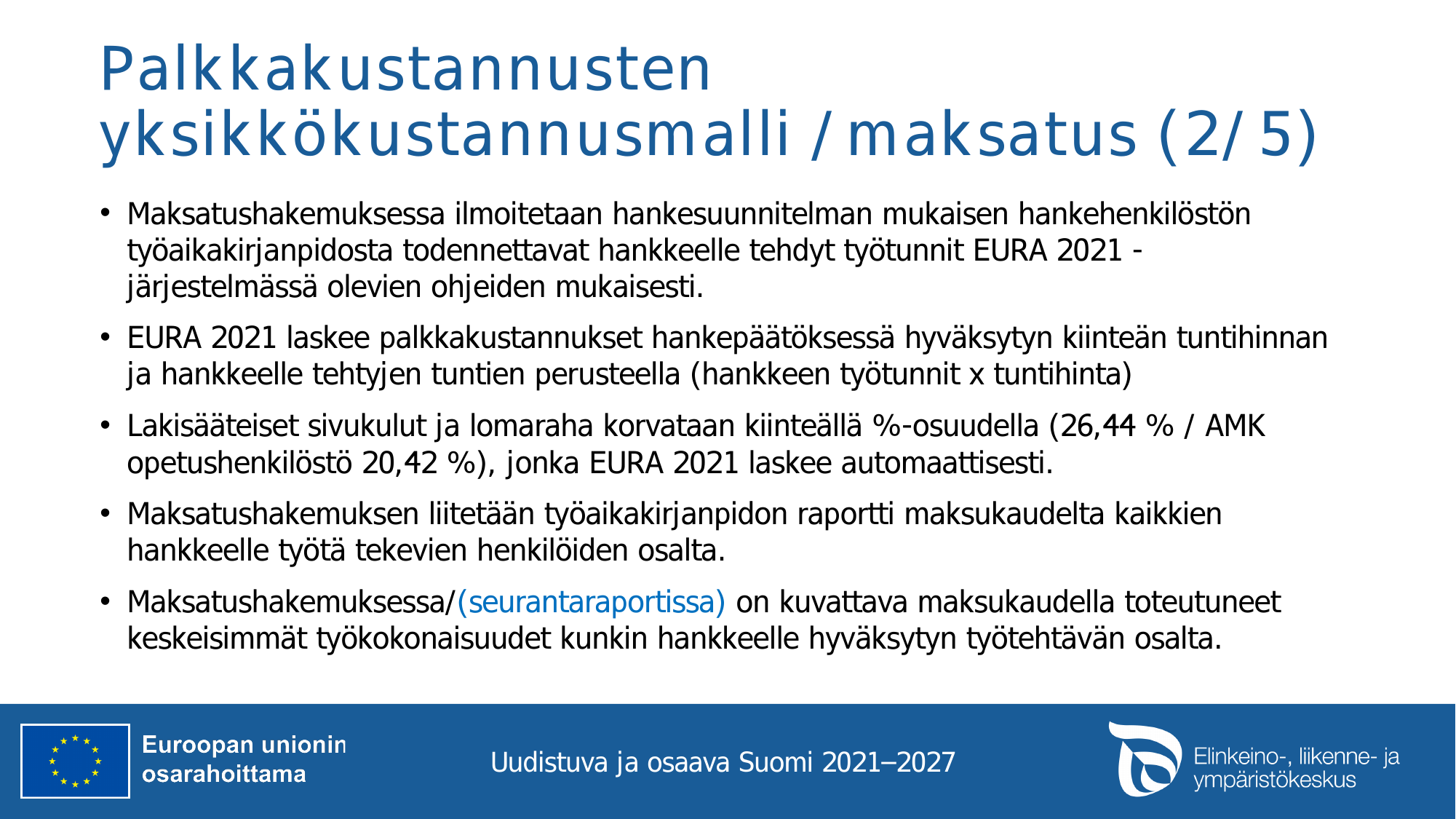

# Palkkakustannusten yksikkökustannusmalli /maksatus (2/5)
Maksatushakemuksessa ilmoitetaan hankesuunnitelman mukaisen hankehenkilöstön työaikakirjanpidosta todennettavat hankkeelle tehdyt työtunnit EURA 2021 -järjestelmässä olevien ohjeiden mukaisesti.
EURA 2021 laskee palkkakustannukset hankepäätöksessä hyväksytyn kiinteän tuntihinnan ja hankkeelle tehtyjen tuntien perusteella (hankkeen työtunnit x tuntihinta)
Lakisääteiset sivukulut ja lomaraha korvataan kiinteällä %-osuudella (26,44 % / AMK opetushenkilöstö 20,42 %), jonka EURA 2021 laskee automaattisesti.
Maksatushakemuksen liitetään työaikakirjanpidon raportti maksukaudelta kaikkien hankkeelle työtä tekevien henkilöiden osalta.
Maksatushakemuksessa/(seurantaraportissa) on kuvattava maksukaudella toteutuneet keskeisimmät työkokonaisuudet kunkin hankkeelle hyväksytyn työtehtävän osalta.